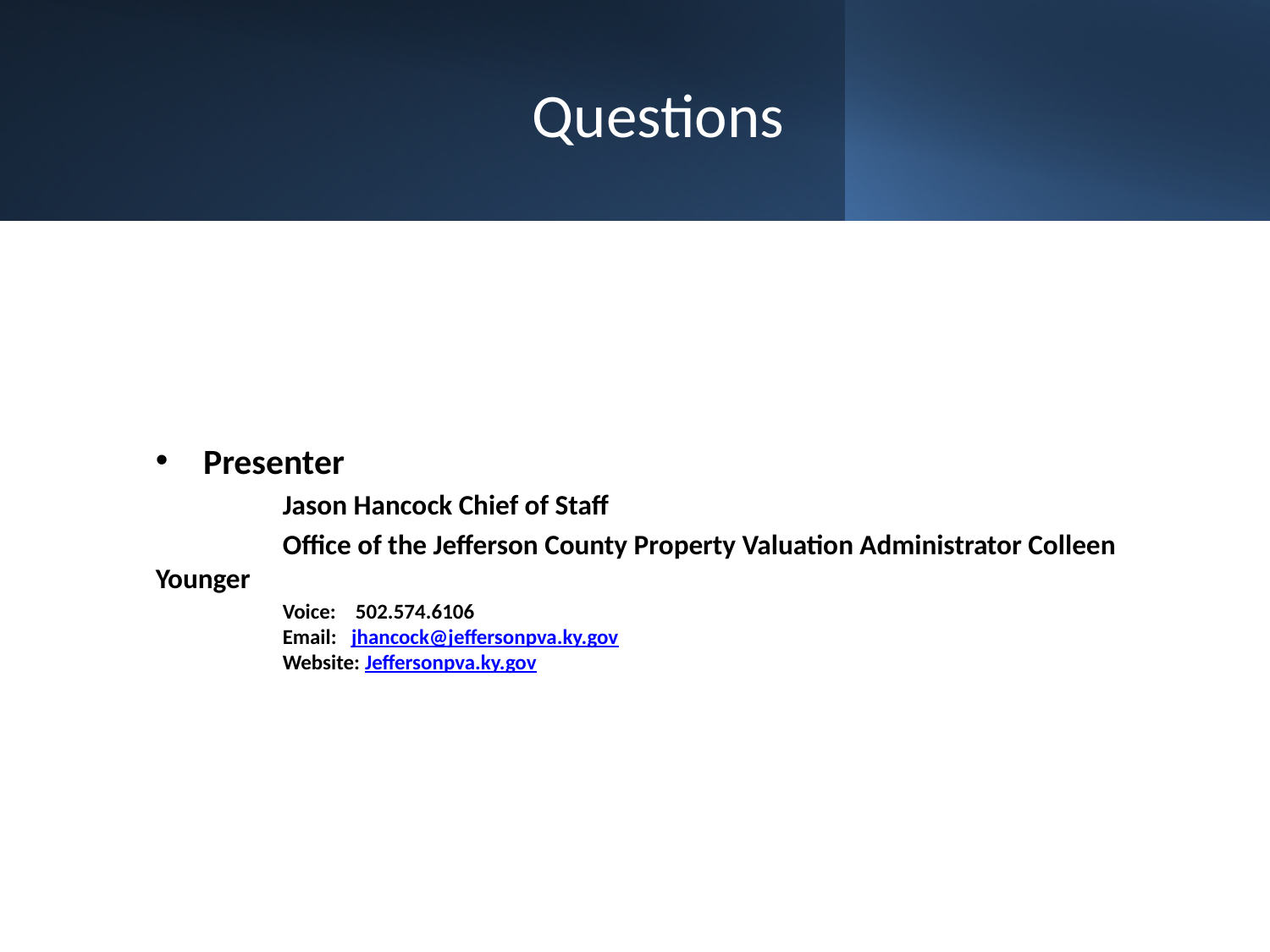

# Questions
Presenter
	Jason Hancock Chief of Staff
	Office of the Jefferson County Property Valuation Administrator Colleen Younger
	Voice:    502.574.6106
	Email:   jhancock@jeffersonpva.ky.gov 
	Website: Jeffersonpva.ky.gov